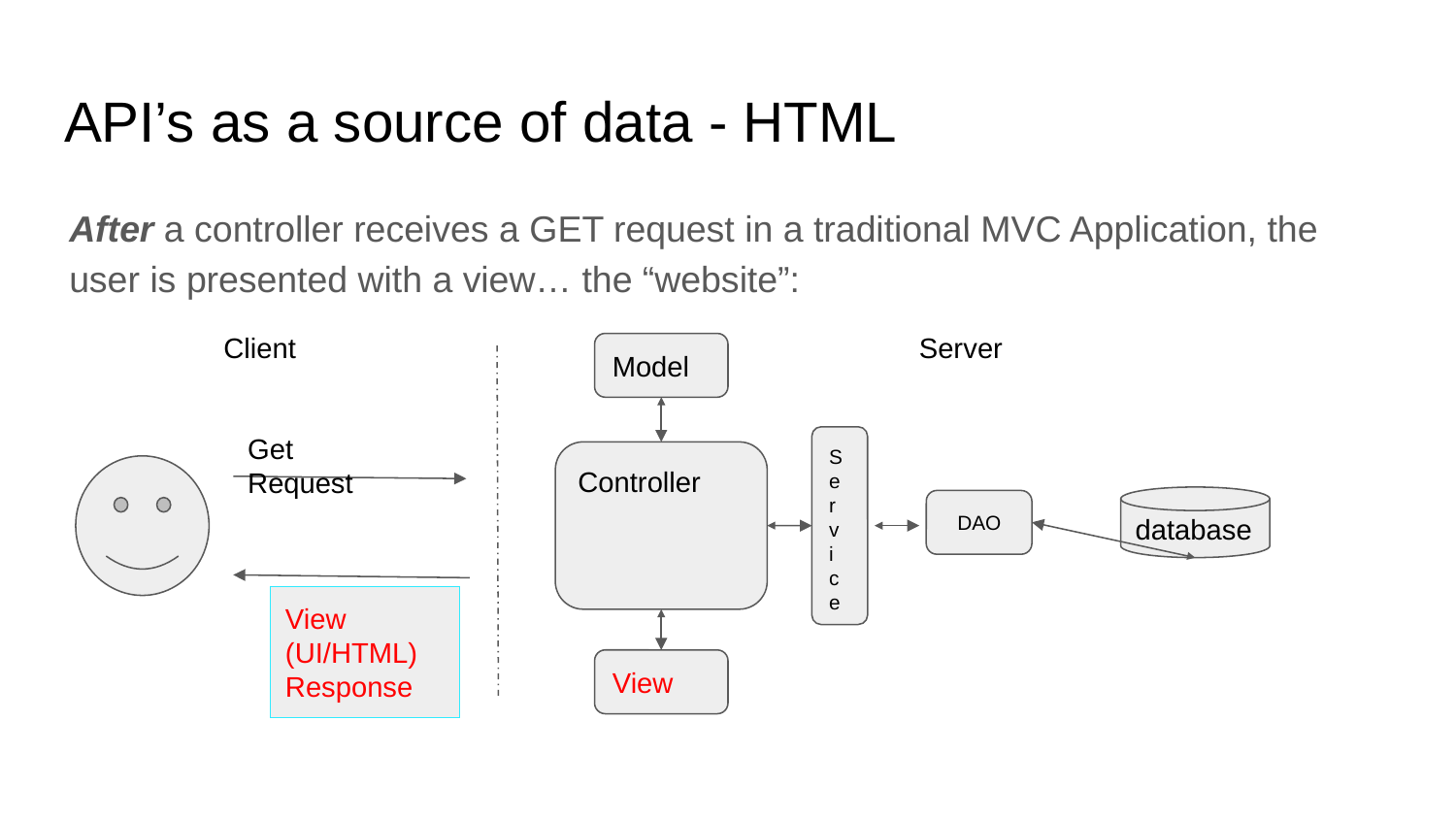

# API’s as a source of data - HTML
After a controller receives a GET request in a traditional MVC Application, the user is presented with a view… the “website”:
Client
Server
Model
Get Request
Se
r v
i ce
Controller

database
DAO
View (UI/HTML) Response
View